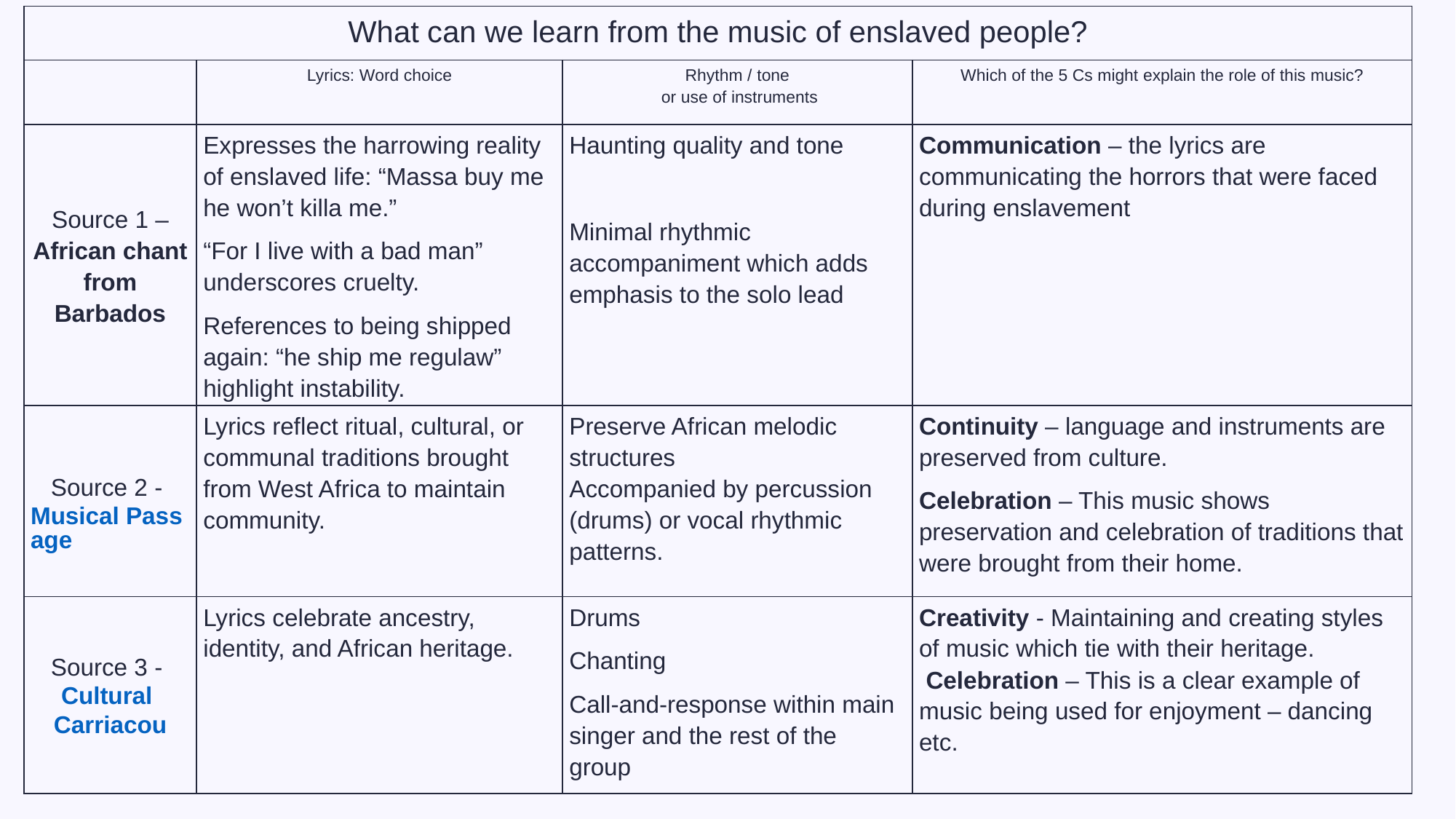

| What can we learn from the music of enslaved people? |  |  |  |
| --- | --- | --- | --- |
|  | Lyrics: Word choice | Rhythm / tone or use of instruments | Which of the 5 Cs might explain the role of this music? |
| Source 1 – African chant from Barbados | Expresses the harrowing reality of enslaved life: “Massa buy me he won’t killa me.” “For I live with a bad man” underscores cruelty. References to being shipped again: “he ship me regulaw” highlight instability. | Haunting quality and tone   Minimal rhythmic accompaniment which adds emphasis to the solo lead | Communication – the lyrics are communicating the horrors that were faced during enslavement |
| Source 2 - Musical Passage | Lyrics reflect ritual, cultural, or communal traditions brought from West Africa to maintain community. | Preserve African melodic structures Accompanied by percussion (drums) or vocal rhythmic patterns. | Continuity – language and instruments are preserved from culture. Celebration – This music shows preservation and celebration of traditions that were brought from their home. |
| Source 3 - Cultural Carriacou | Lyrics celebrate ancestry, identity, and African heritage. | Drums Chanting Call‑and‑response within main singer and the rest of the group | Creativity - Maintaining and creating styles of music which tie with their heritage. Celebration – This is a clear example of music being used for enjoyment – dancing etc. |